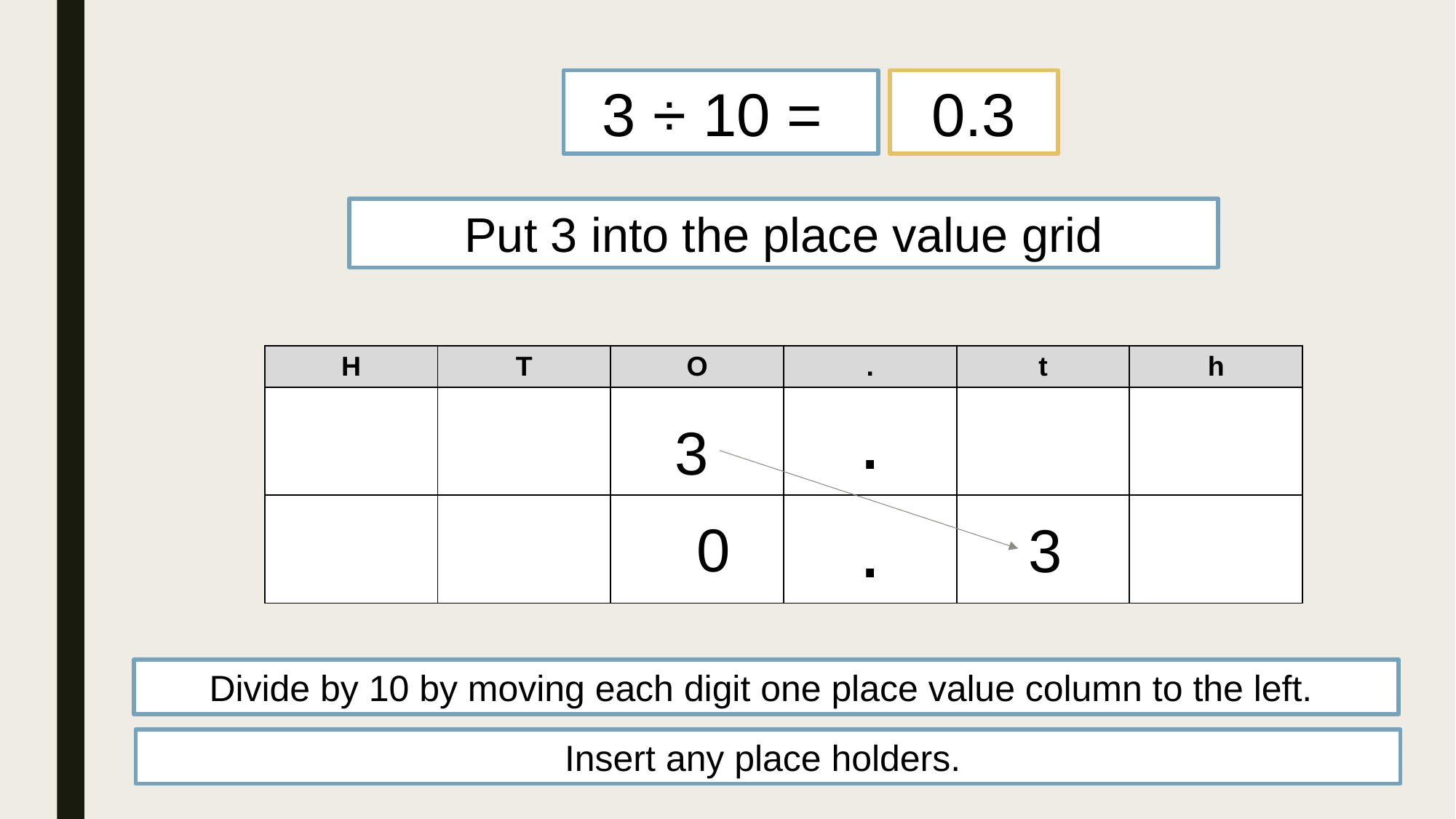

3 ÷ 10 =
0.3
Put 3 into the place value grid
| H | T | O | . | t | h |
| --- | --- | --- | --- | --- | --- |
|  |  |  | . |  |  |
|  |  |  | . |  |  |
3
0
3
Divide by 10 by moving each digit one place value column to the left.
Insert any place holders.